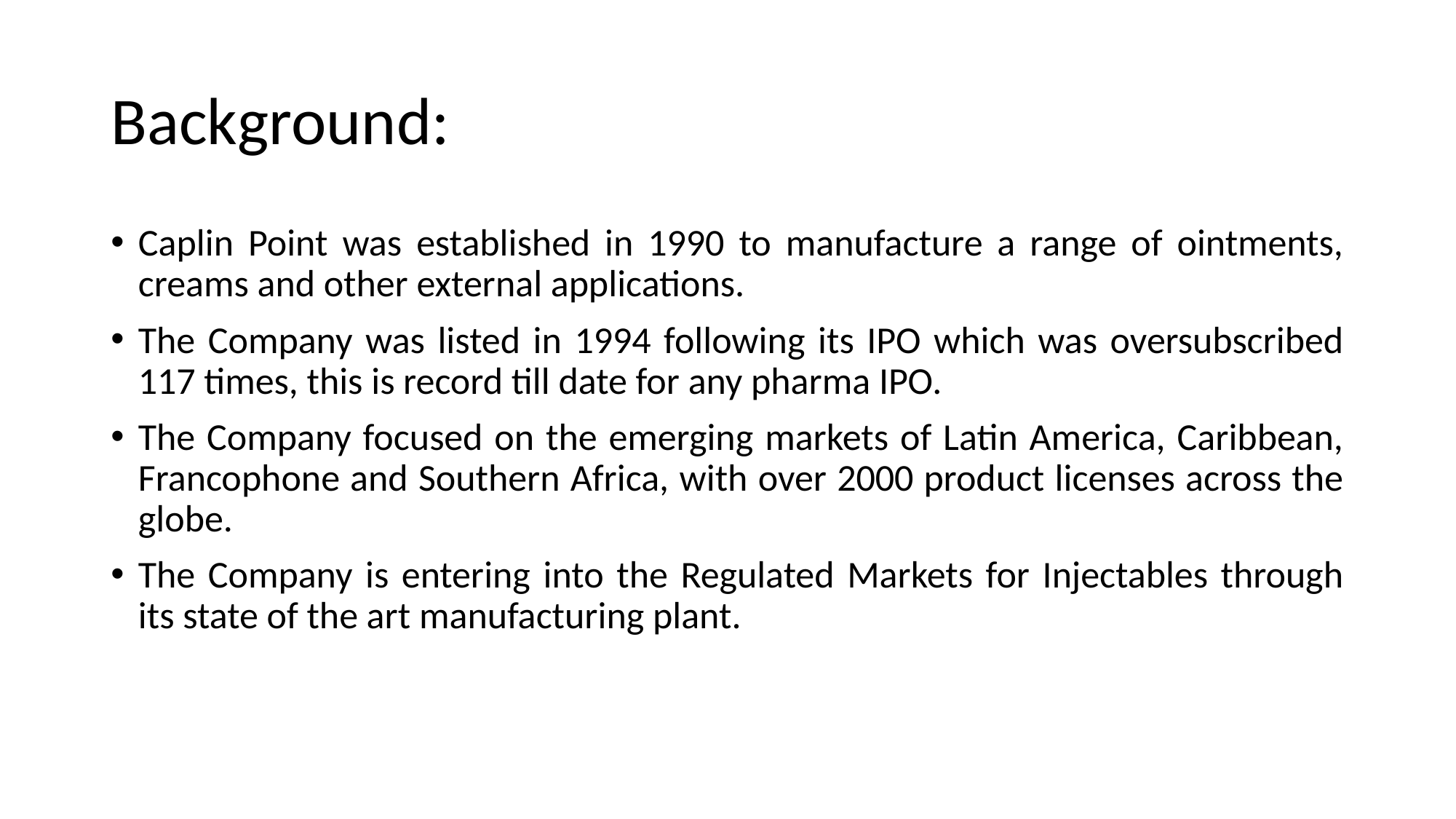

# Background:
Caplin Point was established in 1990 to manufacture a range of ointments, creams and other external applications.
The Company was listed in 1994 following its IPO which was oversubscribed 117 times, this is record till date for any pharma IPO.
The Company focused on the emerging markets of Latin America, Caribbean, Francophone and Southern Africa, with over 2000 product licenses across the globe.
The Company is entering into the Regulated Markets for Injectables through its state of the art manufacturing plant.